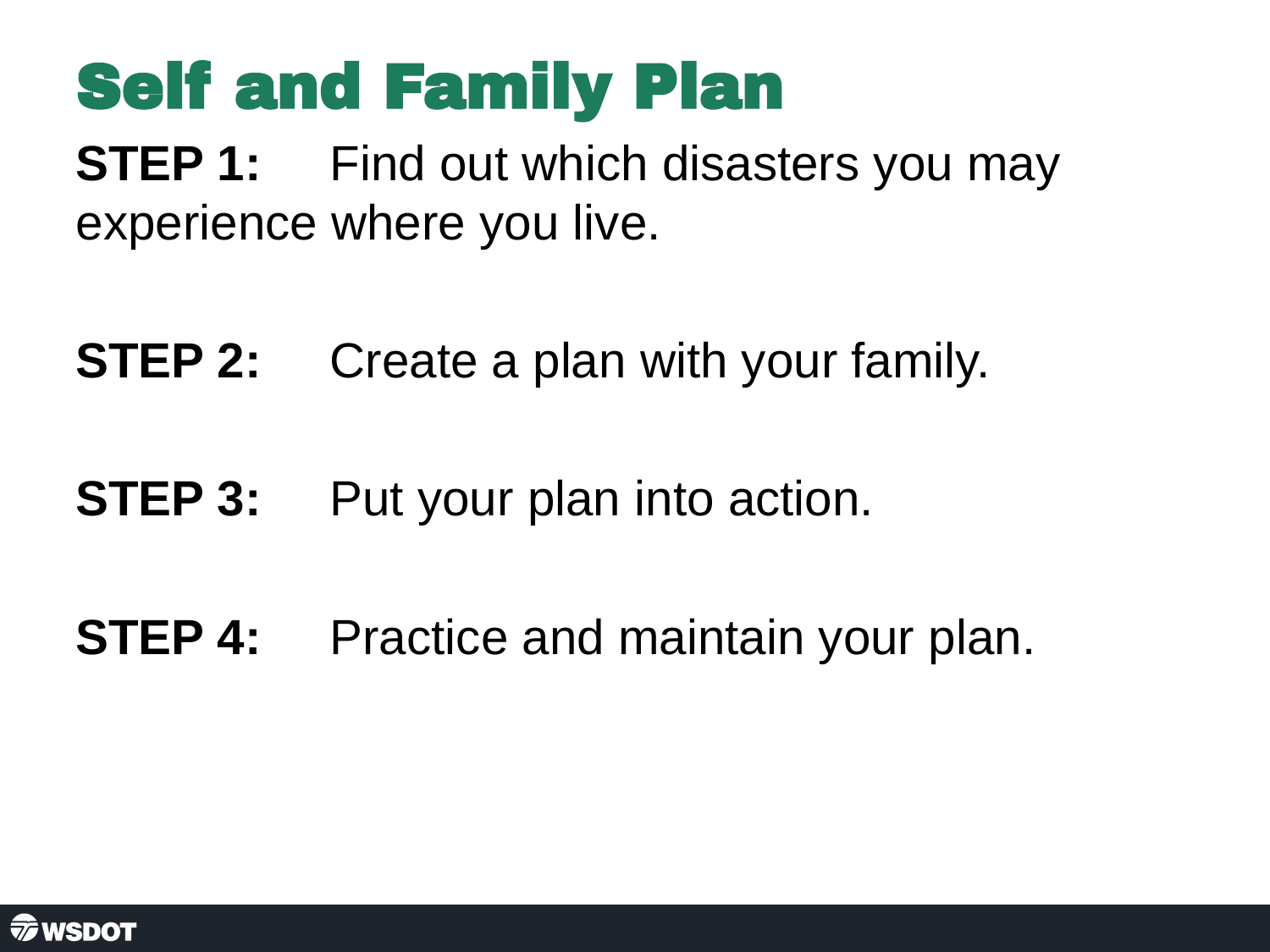

# Self and Family Plan
STEP 1:	Find out which disasters you may experience where you live.

STEP 2:	Create a plan with your family.

STEP 3:	Put your plan into action.

STEP 4:	Practice and maintain your plan.